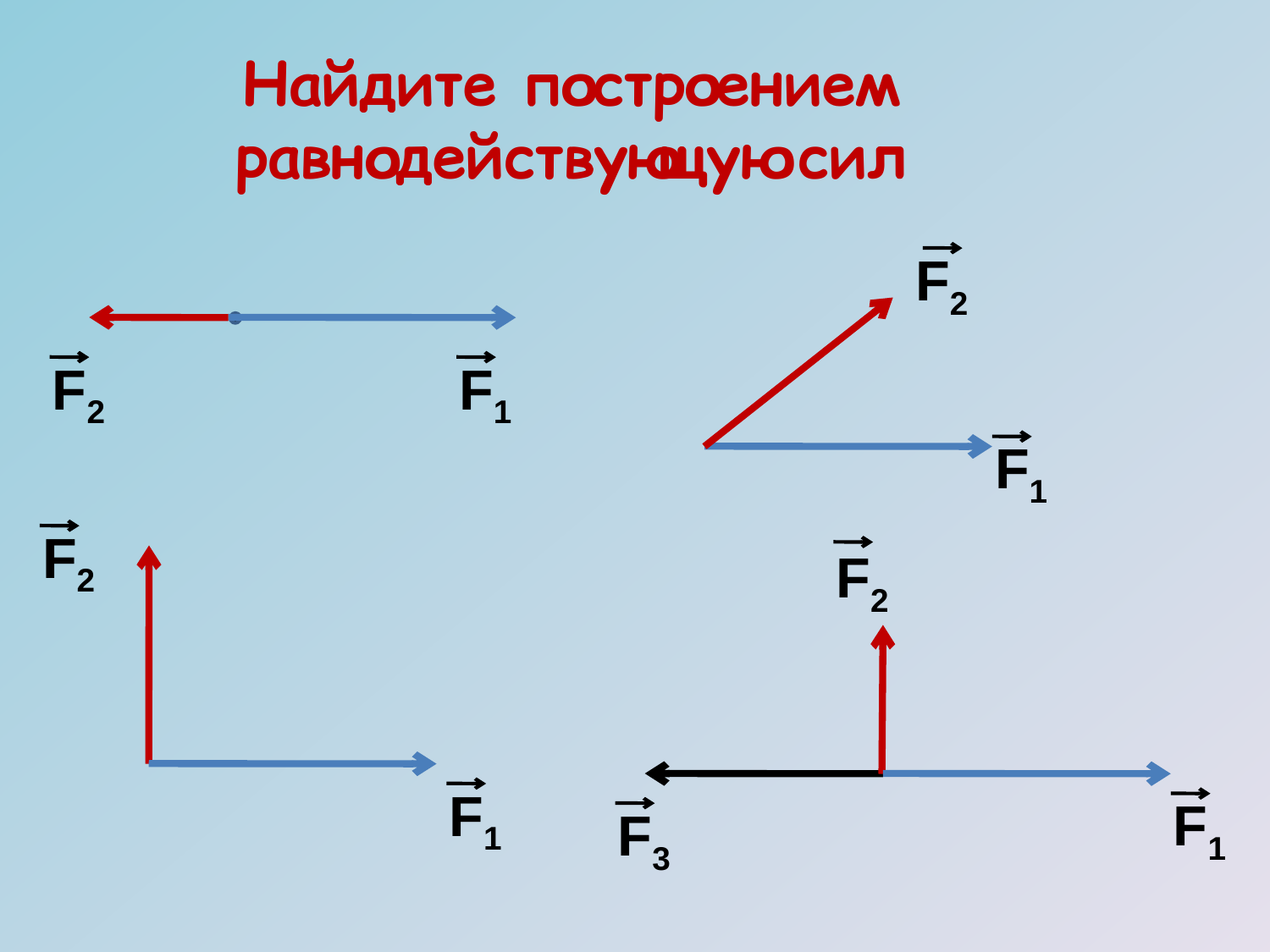

Найдите построением равнодействующую сил
F2

F2
F1
F1
F2
F2
F1
F1
F3